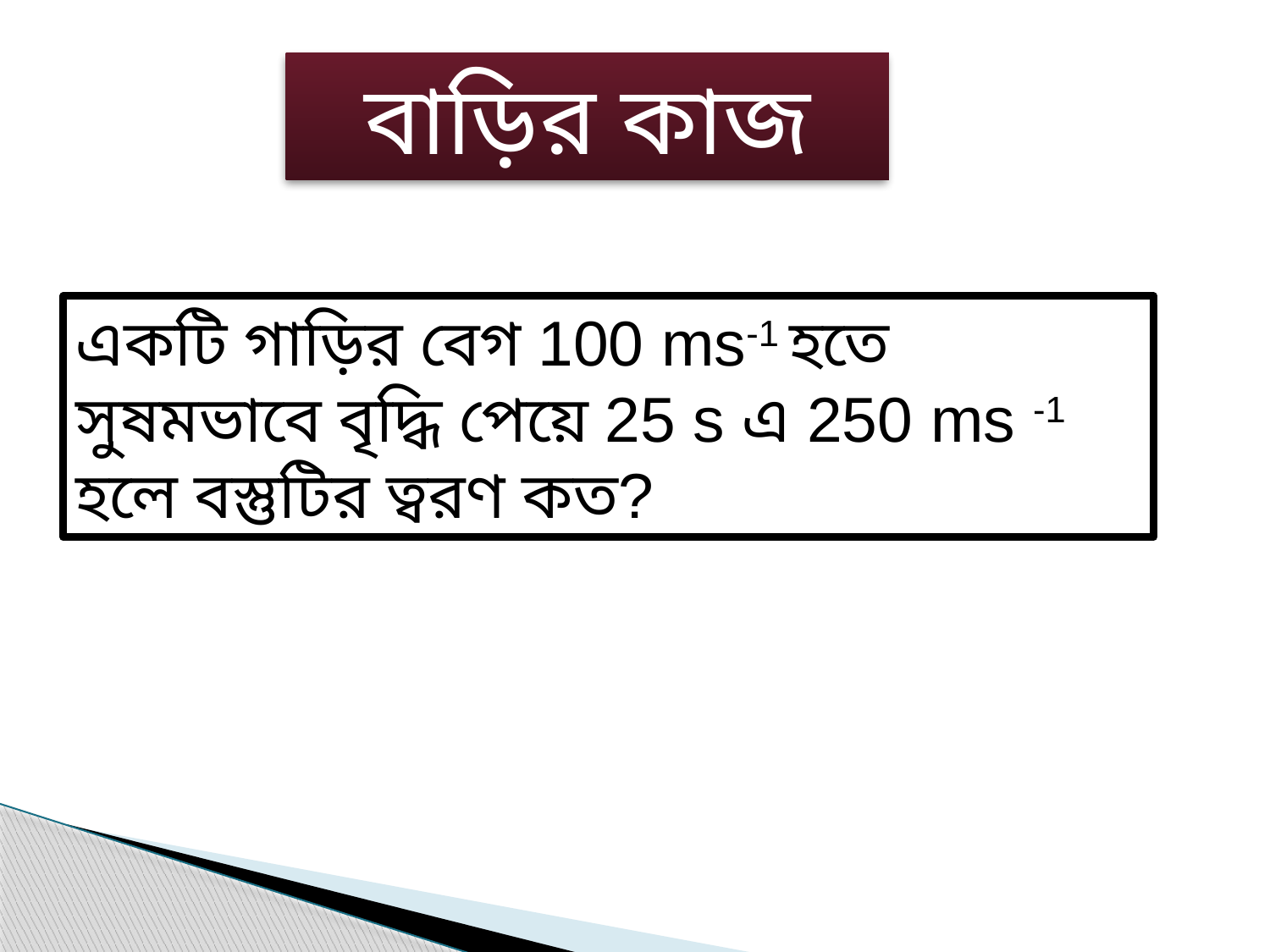

বাড়ির কাজ
একটি গাড়ির বেগ 100 ms-1 হতে সুষমভাবে বৃদ্ধি পেয়ে 25 s এ 250 ms -1  হলে বস্তুটির ত্বরণ কত?